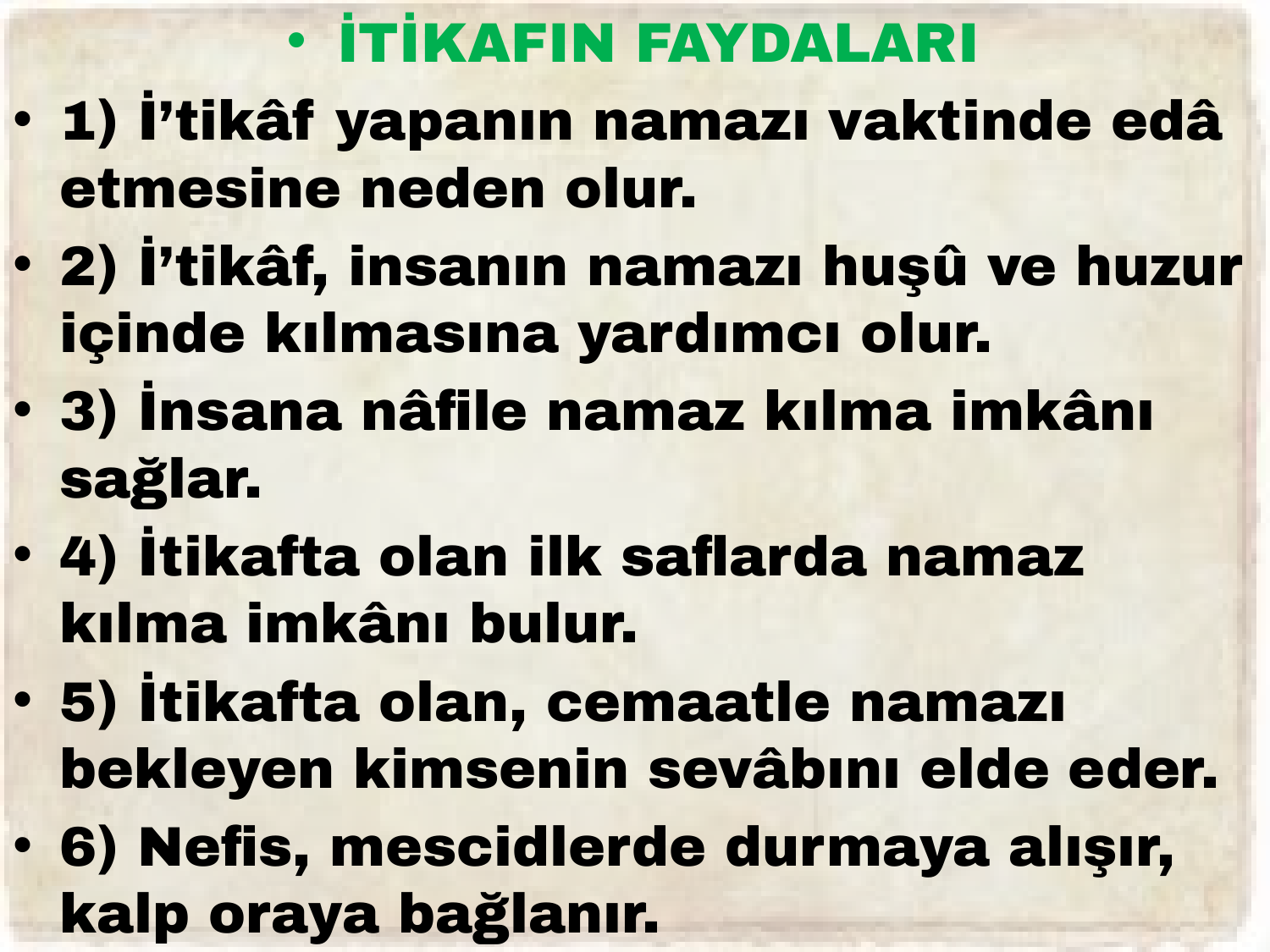

İTİKAFIN FAYDALARI
1) İ’tikâf yapanın namazı vaktinde edâ etmesine neden olur.
2) İ’tikâf, insanın namazı huşû ve huzur içinde kılmasına yardımcı olur.
3) İnsana nâfile namaz kılma imkânı sağlar.
4) İtikafta olan ilk saflarda namaz kılma imkânı bulur.
5) İtikafta olan, cemaatle namazı bekleyen kimsenin sevâbını elde eder.
6) Nefis, mescidlerde durmaya alışır, kalp oraya bağlanır.